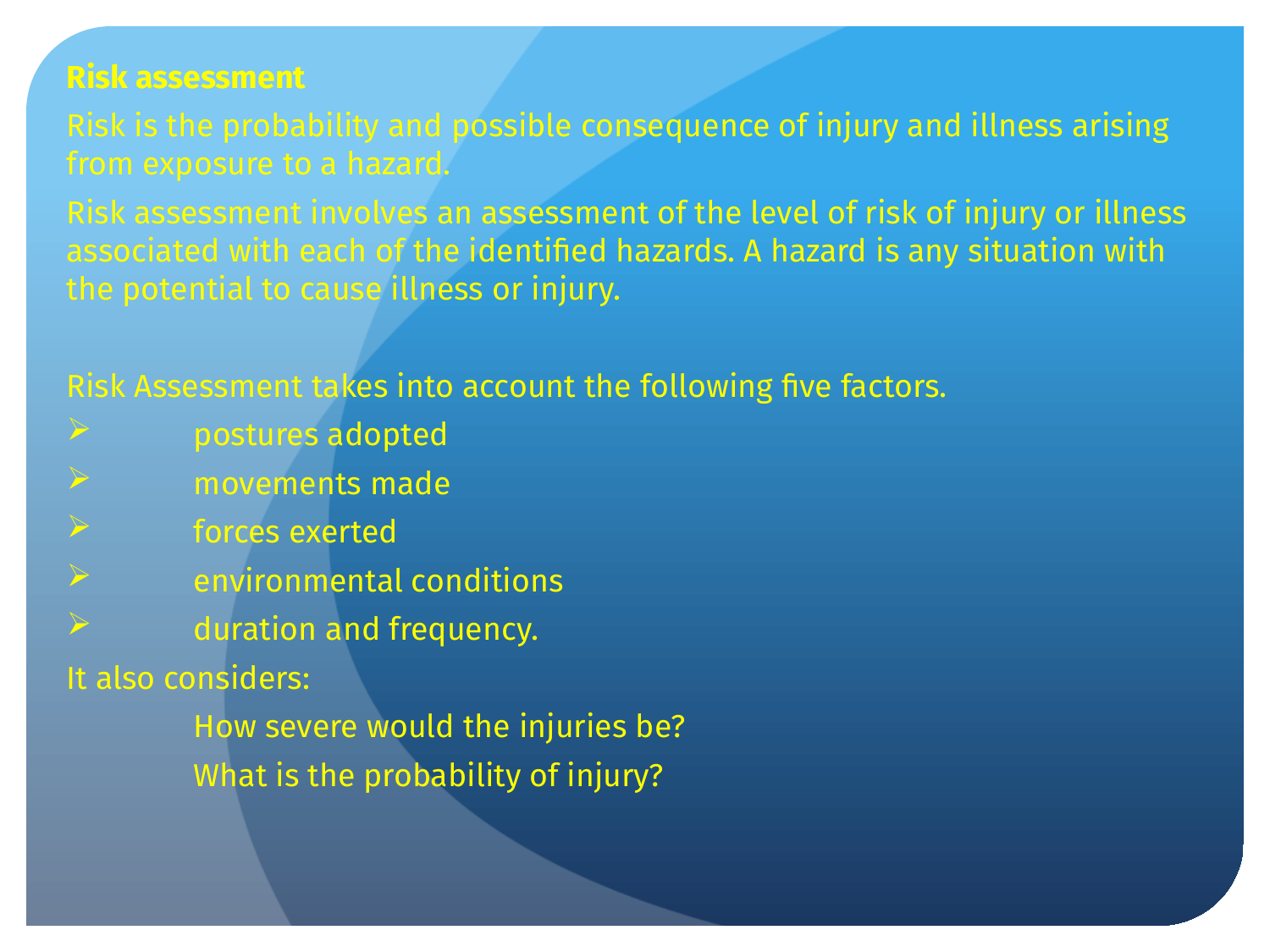

Risk assessment
Risk is the probability and possible consequence of injury and illness arising from exposure to a hazard.
Risk assessment involves an assessment of the level of risk of injury or illness associated with each of the identified hazards. A hazard is any situation with the potential to cause illness or injury.

Risk Assessment takes into account the following five factors.
	postures adopted
	movements made
	forces exerted
	environmental conditions
	duration and frequency.
It also considers:
	How severe would the injuries be?
	What is the probability of injury?